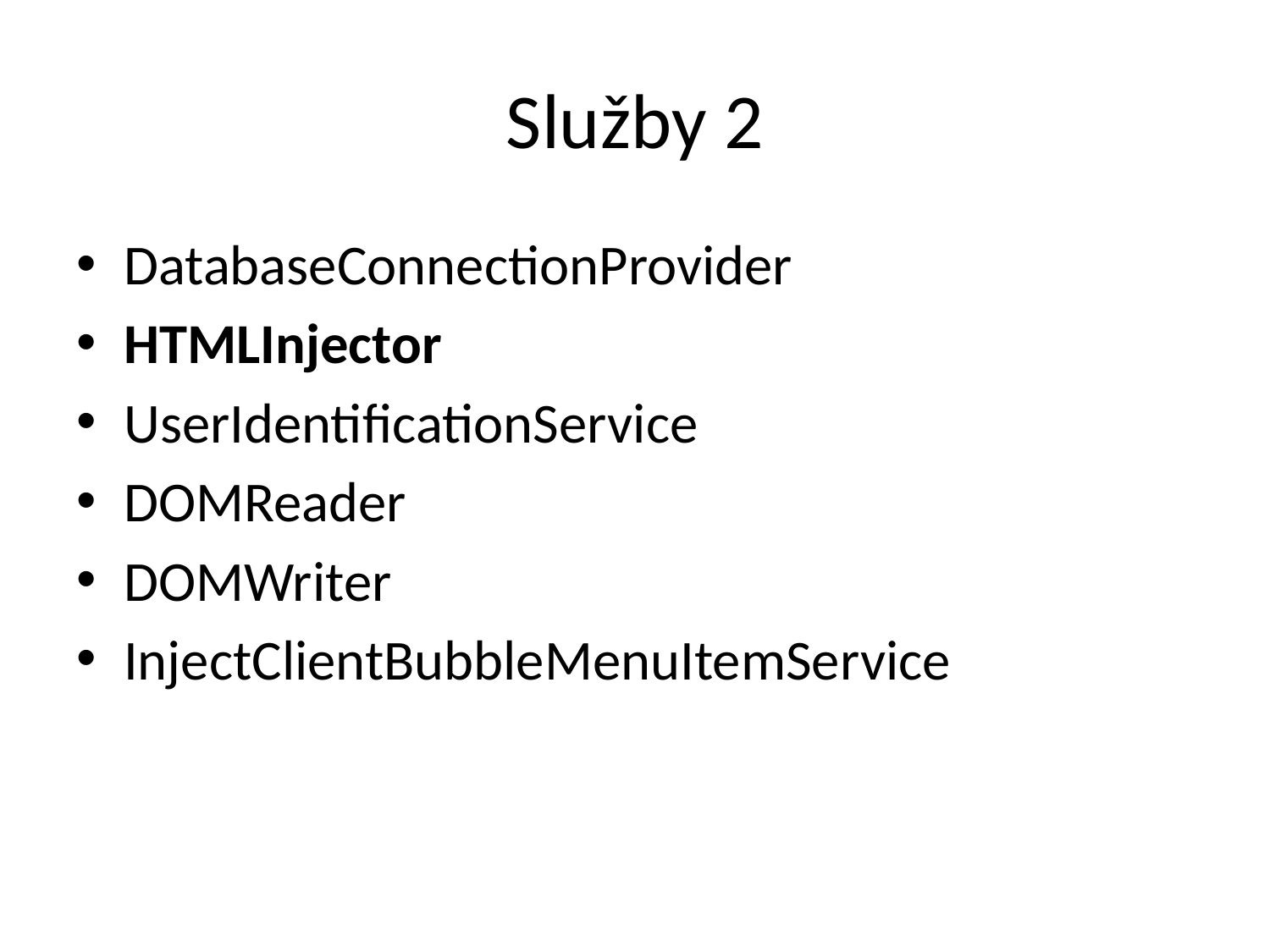

# Služby 2
DatabaseConnectionProvider
HTMLInjector
UserIdentificationService
DOMReader
DOMWriter
InjectClientBubbleMenuItemService